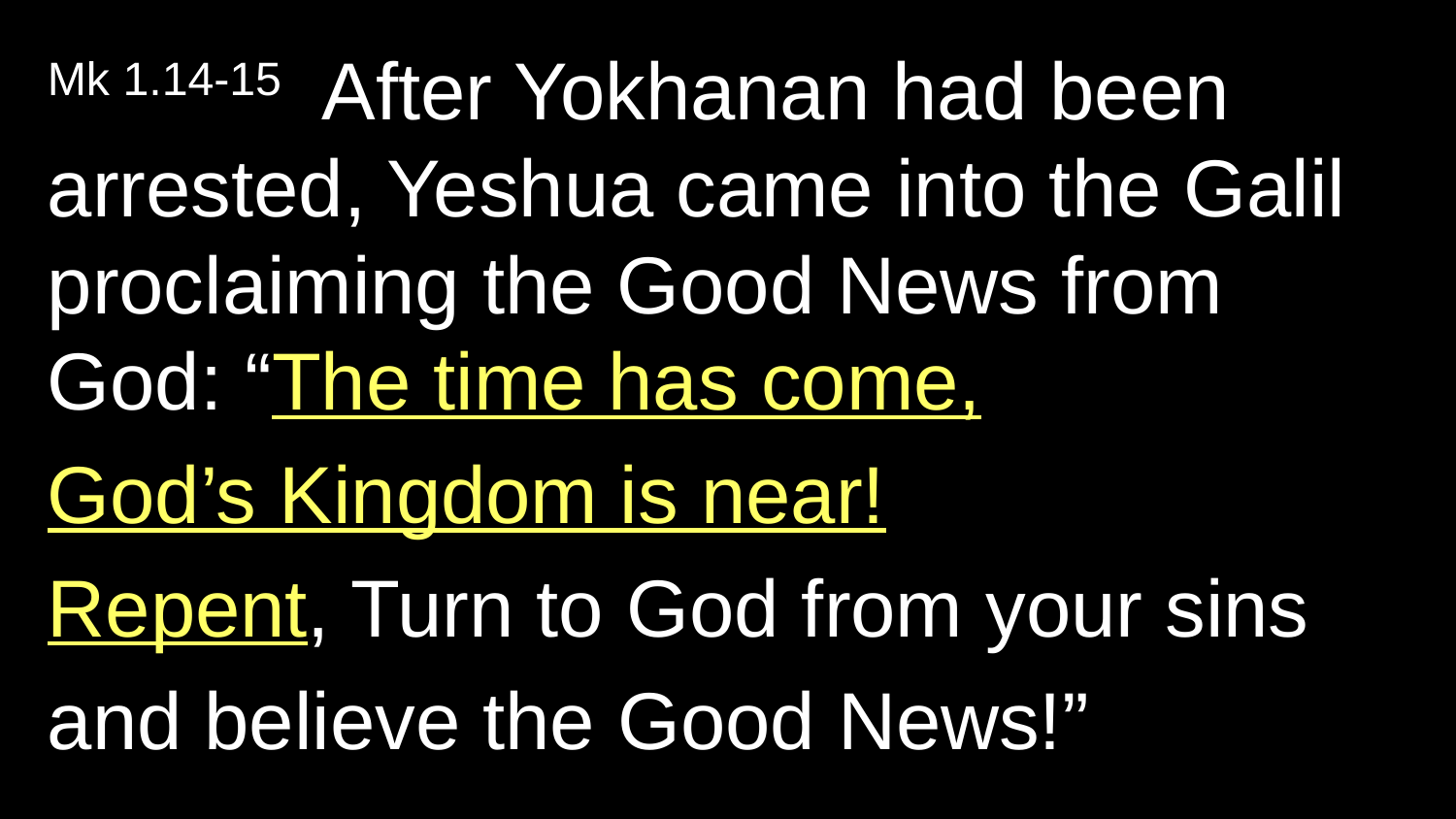

Mk 1.14-15  After Yokhanan had been arrested, Yeshua came into the Galil proclaiming the Good News from God: “The time has come,
God’s Kingdom is near!
Repent, Turn to God from your sins
and believe the Good News!”